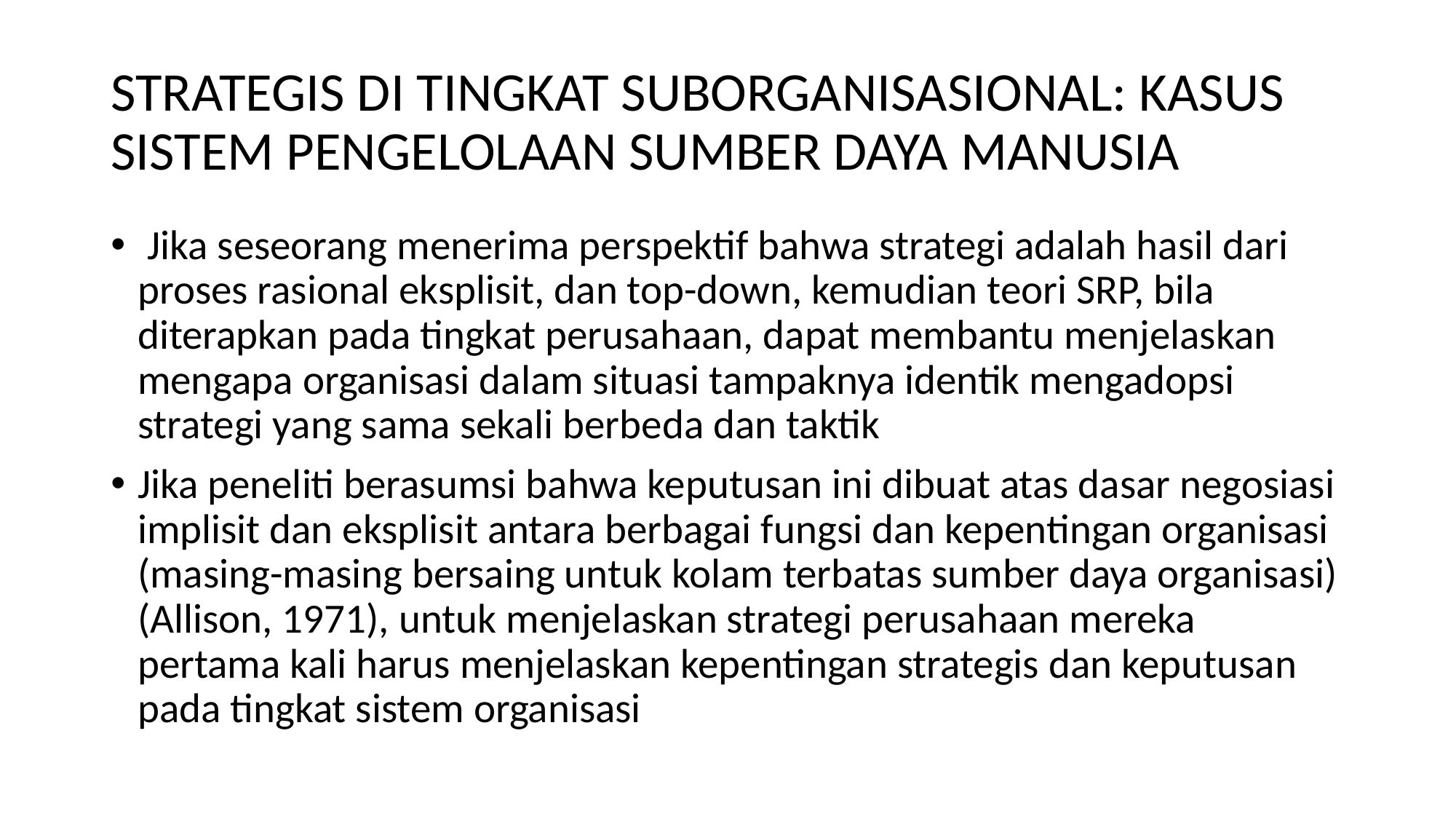

# STRATEGIS DI TINGKAT SUBORGANISASIONAL: KASUS SISTEM PENGELOLAAN SUMBER DAYA MANUSIA
 Jika seseorang menerima perspektif bahwa strategi adalah hasil dari proses rasional eksplisit, dan top-down, kemudian teori SRP, bila diterapkan pada tingkat perusahaan, dapat membantu menjelaskan mengapa organisasi dalam situasi tampaknya identik mengadopsi strategi yang sama sekali berbeda dan taktik
Jika peneliti berasumsi bahwa keputusan ini dibuat atas dasar negosiasi implisit dan eksplisit antara berbagai fungsi dan kepentingan organisasi (masing-masing bersaing untuk kolam terbatas sumber daya organisasi) (Allison, 1971), untuk menjelaskan strategi perusahaan mereka pertama kali harus menjelaskan kepentingan strategis dan keputusan pada tingkat sistem organisasi